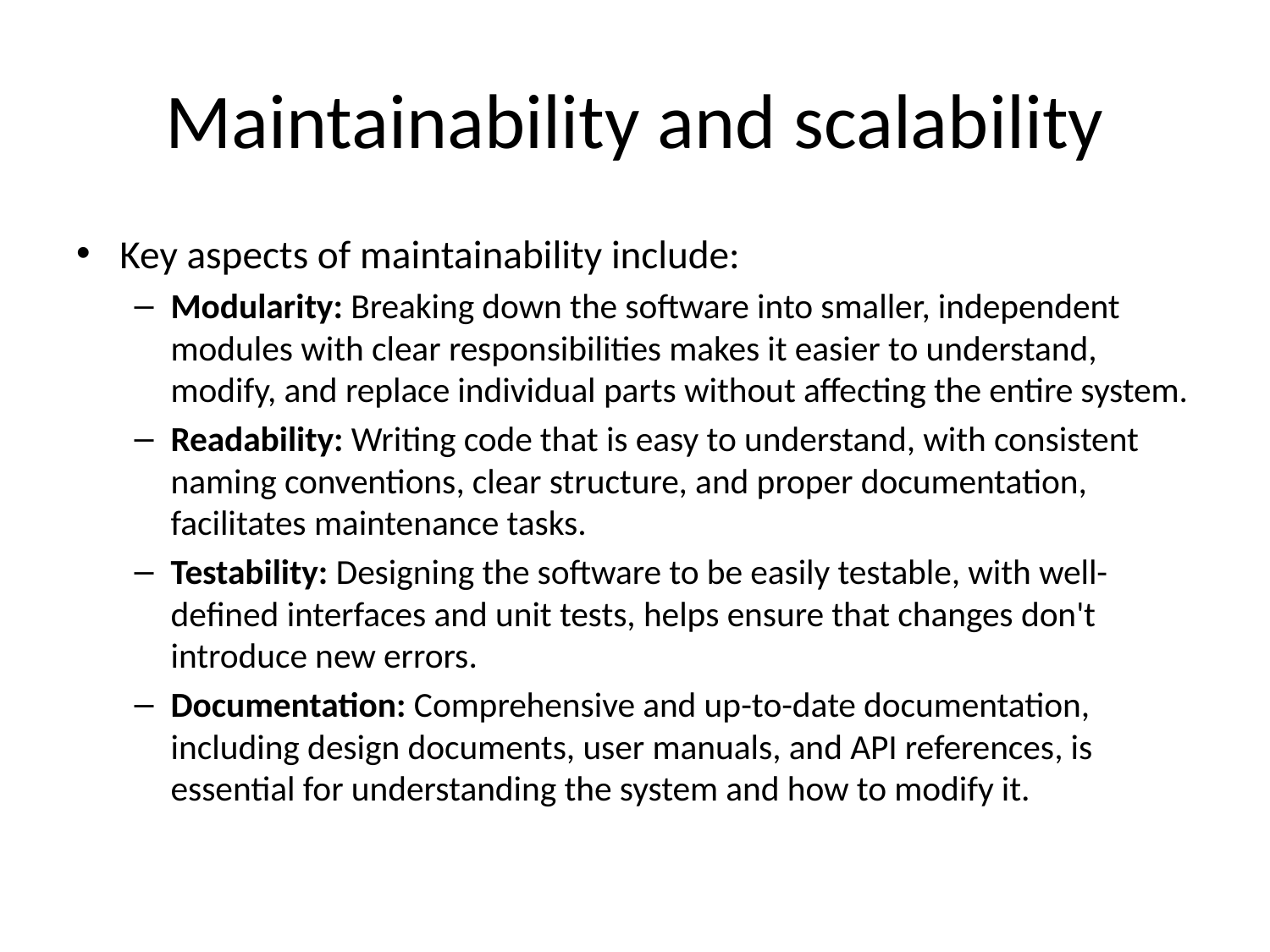

# Maintainability and scalability
Key aspects of maintainability include:
Modularity: Breaking down the software into smaller, independent modules with clear responsibilities makes it easier to understand, modify, and replace individual parts without affecting the entire system.
Readability: Writing code that is easy to understand, with consistent naming conventions, clear structure, and proper documentation, facilitates maintenance tasks.
Testability: Designing the software to be easily testable, with well-defined interfaces and unit tests, helps ensure that changes don't introduce new errors.
Documentation: Comprehensive and up-to-date documentation, including design documents, user manuals, and API references, is essential for understanding the system and how to modify it.